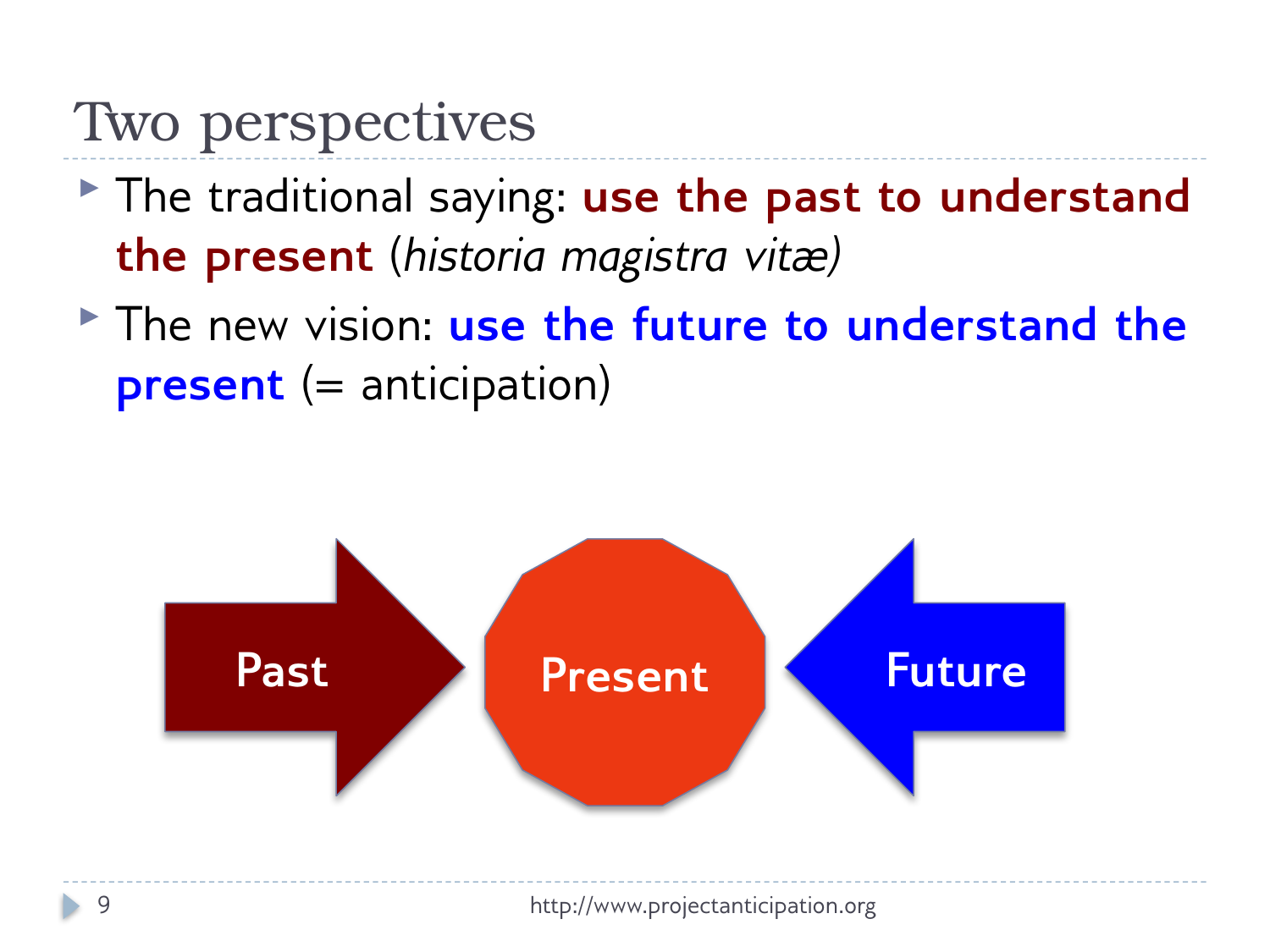

# Two perspectives
The traditional saying: use the past to understand the present (historia magistra vitae)
The new vision: use the future to understand the present (= anticipation)
Past
Future
Present
9
http://www.projectanticipation.org